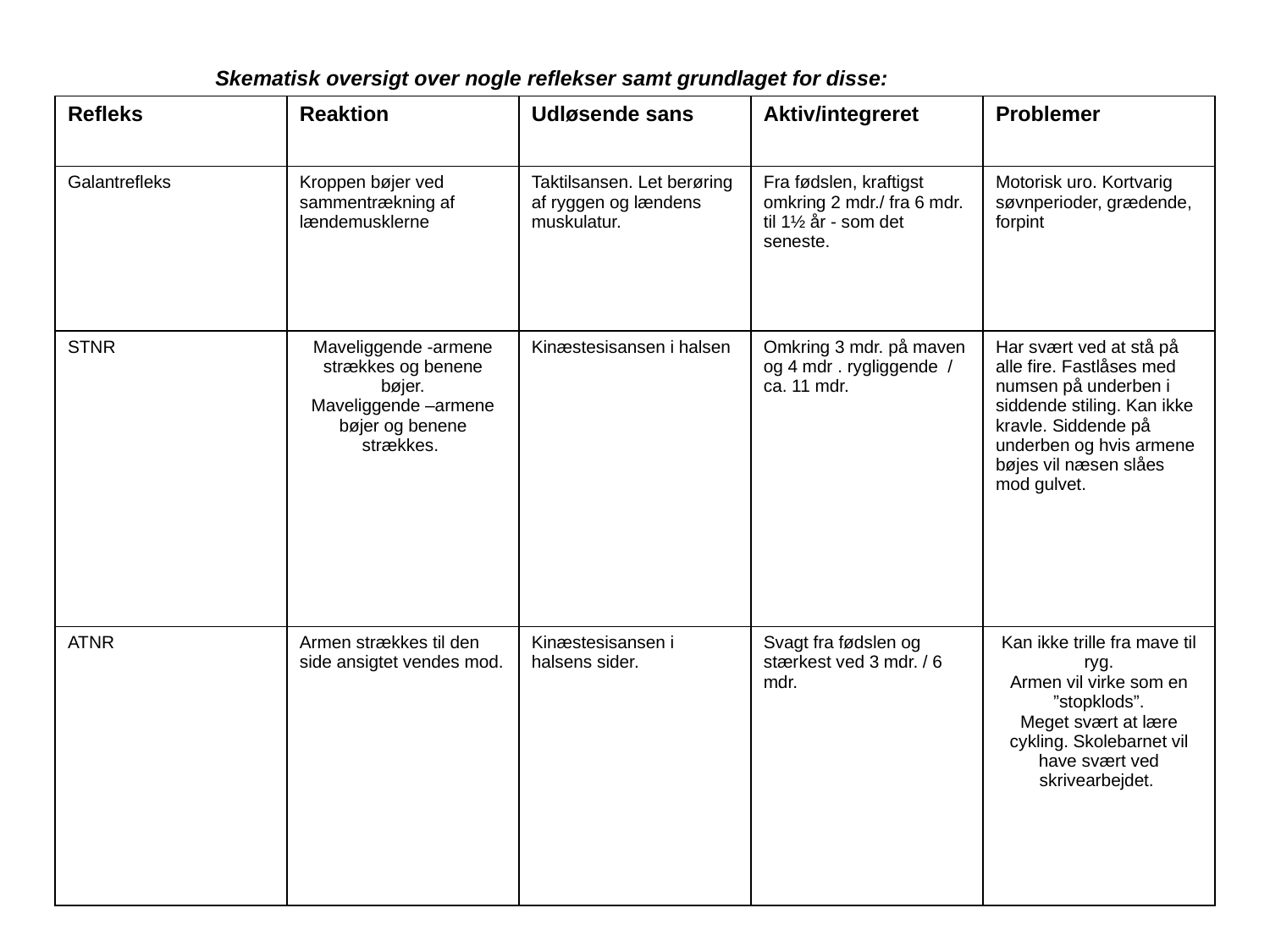

Skematisk oversigt over nogle reflekser samt grundlaget for disse:

| Refleks | Reaktion | Udløsende sans | Aktiv/integreret | Problemer |
| --- | --- | --- | --- | --- |
| Galantrefleks | Kroppen bøjer ved sammentrækning af lændemusklerne | Taktilsansen. Let berøring af ryggen og lændens muskulatur. | Fra fødslen, kraftigst omkring 2 mdr./ fra 6 mdr. til 1½ år - som det seneste. | Motorisk uro. Kortvarig søvnperioder, grædende, forpint |
| STNR | Maveliggende -armene strækkes og benene bøjer. Maveliggende –armene bøjer og benene strækkes. | Kinæstesisansen i halsen | Omkring 3 mdr. på maven og 4 mdr . rygliggende / ca. 11 mdr. | Har svært ved at stå på alle fire. Fastlåses med numsen på underben i siddende stiling. Kan ikke kravle. Siddende på underben og hvis armene bøjes vil næsen slåes mod gulvet. |
| ATNR | Armen strækkes til den side ansigtet vendes mod. | Kinæstesisansen i halsens sider. | Svagt fra fødslen og stærkest ved 3 mdr. / 6 mdr. | Kan ikke trille fra mave til ryg. Armen vil virke som en ”stopklods”. Meget svært at lære cykling. Skolebarnet vil have svært ved skrivearbejdet. |